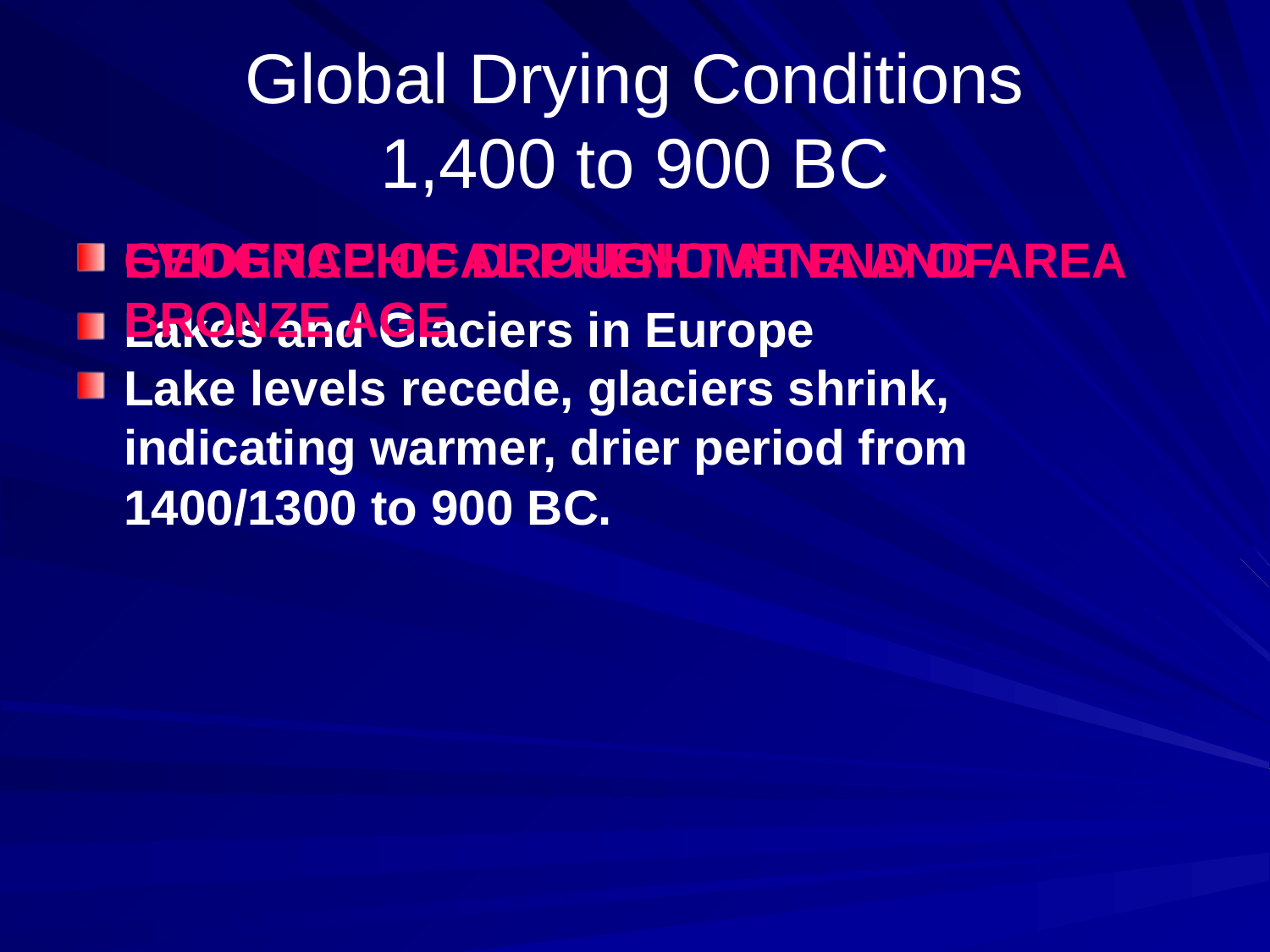

# Global Drying Conditions 1,400 to 900 BC
GEOGRAPHICAL PHENOMENA AND AREA
Lakes and Glaciers in Europe

EVIDENCE OF DROUGHT AT END OF BRONZE AGE
Lake levels recede, glaciers shrink, indicating warmer, drier period from 1400/1300 to 900 BC.